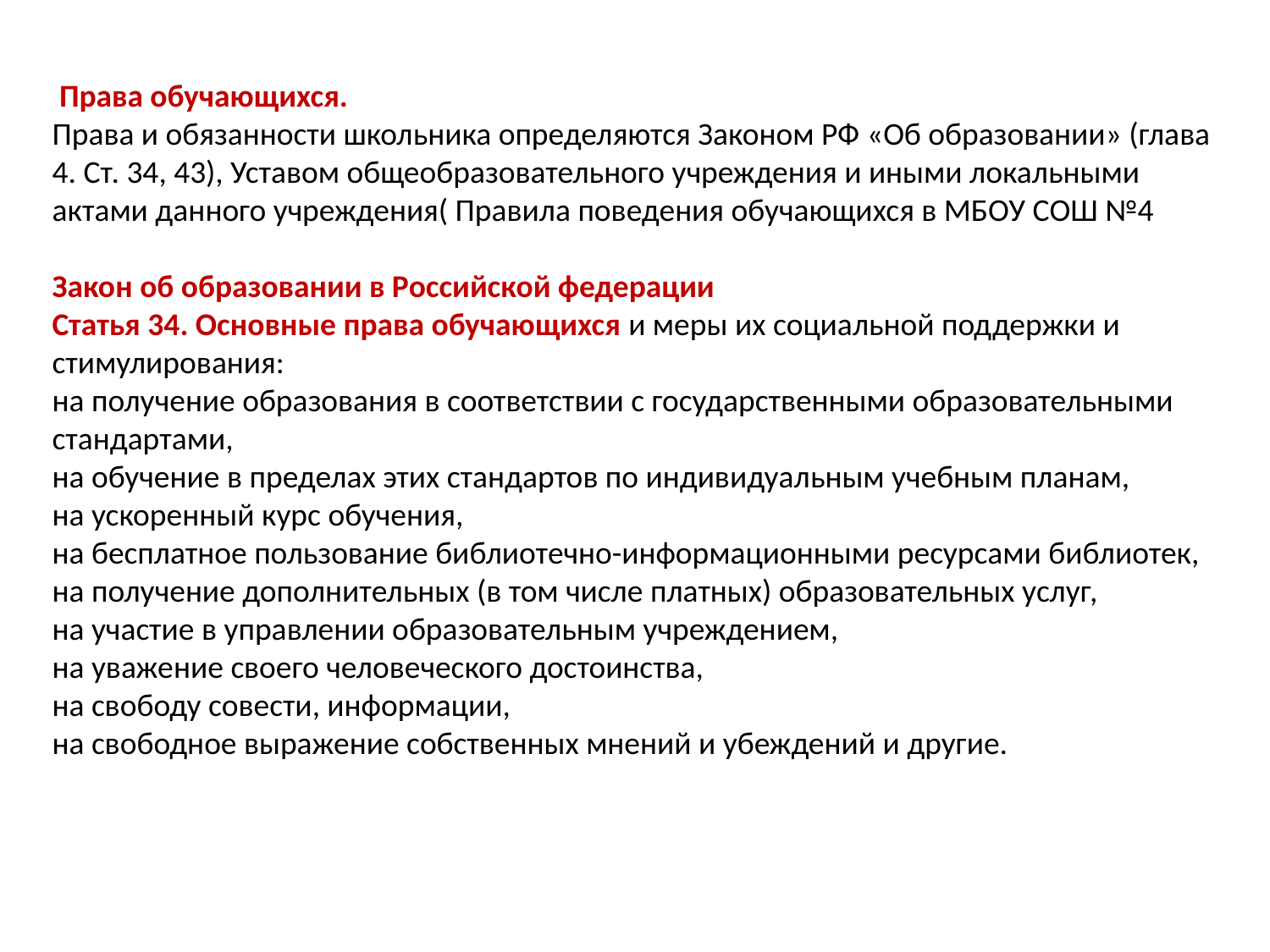

Права обучающихся. 
Права и обязанности школьника определяются Законом РФ «Об образовании» (глава 4. Ст. 34, 43), Уставом общеобразовательного учреждения и иными локальными актами данного учреждения( Правила поведения обучающихся в МБОУ СОШ №4

Закон об образовании в Российской федерации
Статья 34. Основные права обучающихся и меры их социальной поддержки и стимулирования:
на получение образования в соответствии с государственными образовательными стандартами,
на обучение в пределах этих стандартов по индивидуальным учебным планам,
на ускоренный курс обучения,
на бесплатное пользование библиотечно-информационными ресурсами библиотек,
на получение дополнительных (в том числе платных) образовательных услуг,
на участие в управлении образовательным учреждением,
на уважение своего человеческого достоинства,
на свободу совести, информации,
на свободное выражение собственных мнений и убеждений и другие.